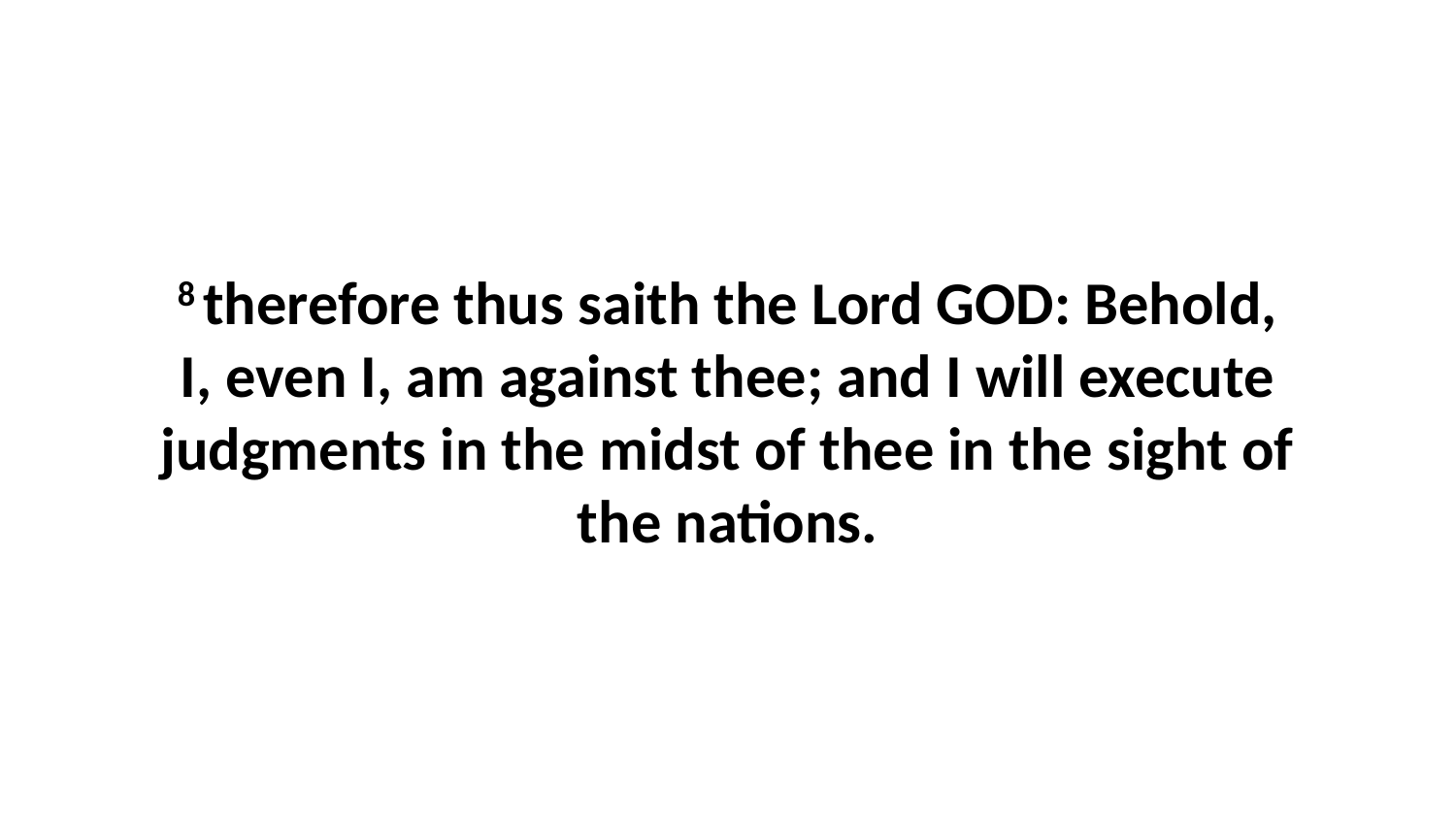

8 therefore thus saith the Lord GOD: Behold, I, even I, am against thee; and I will execute judgments in the midst of thee in the sight of the nations.